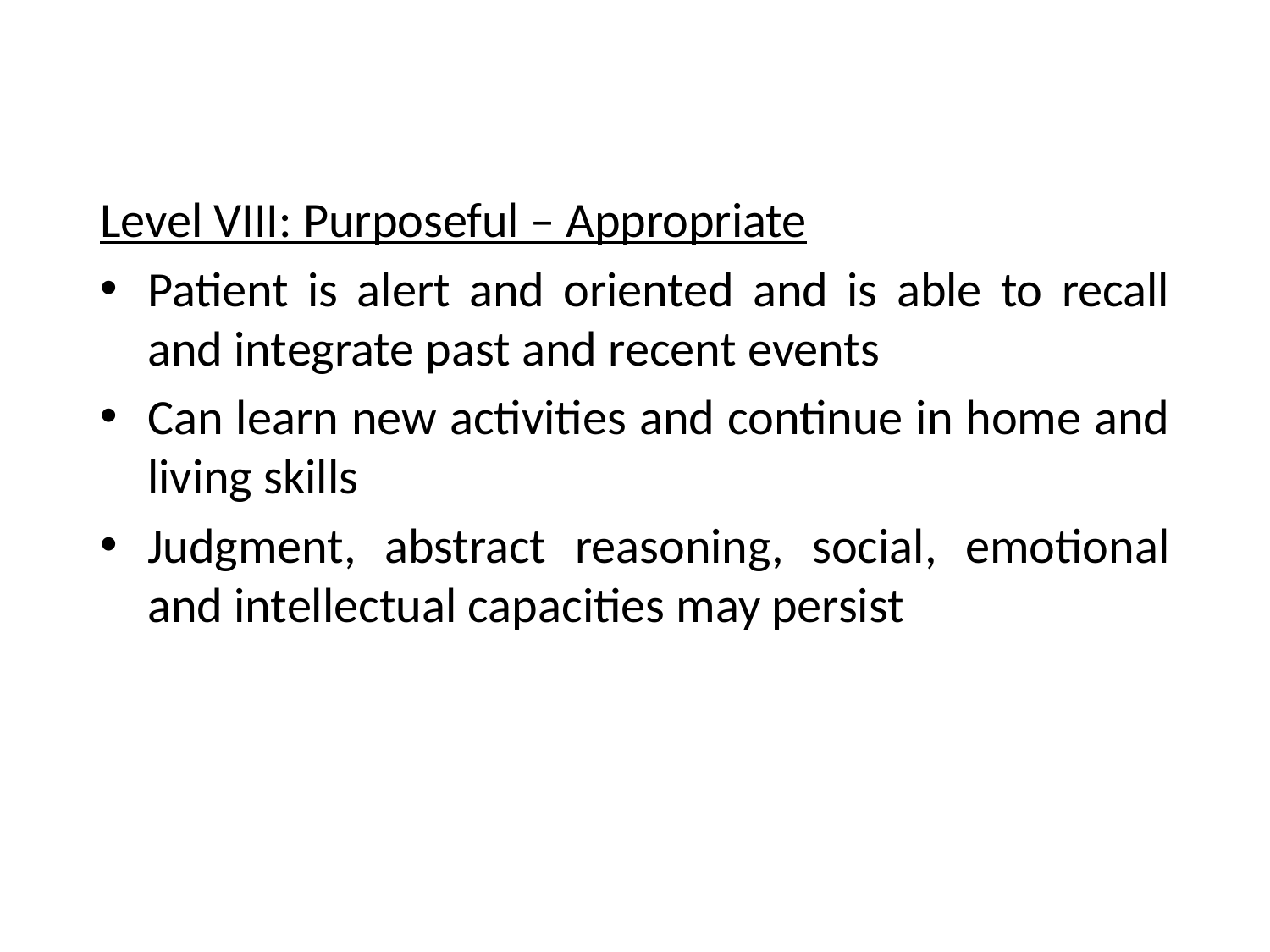

Level VIII: Purposeful – Appropriate
Patient is alert and oriented and is able to recall and integrate past and recent events
Can learn new activities and continue in home and living skills
Judgment, abstract reasoning, social, emotional and intellectual capacities may persist